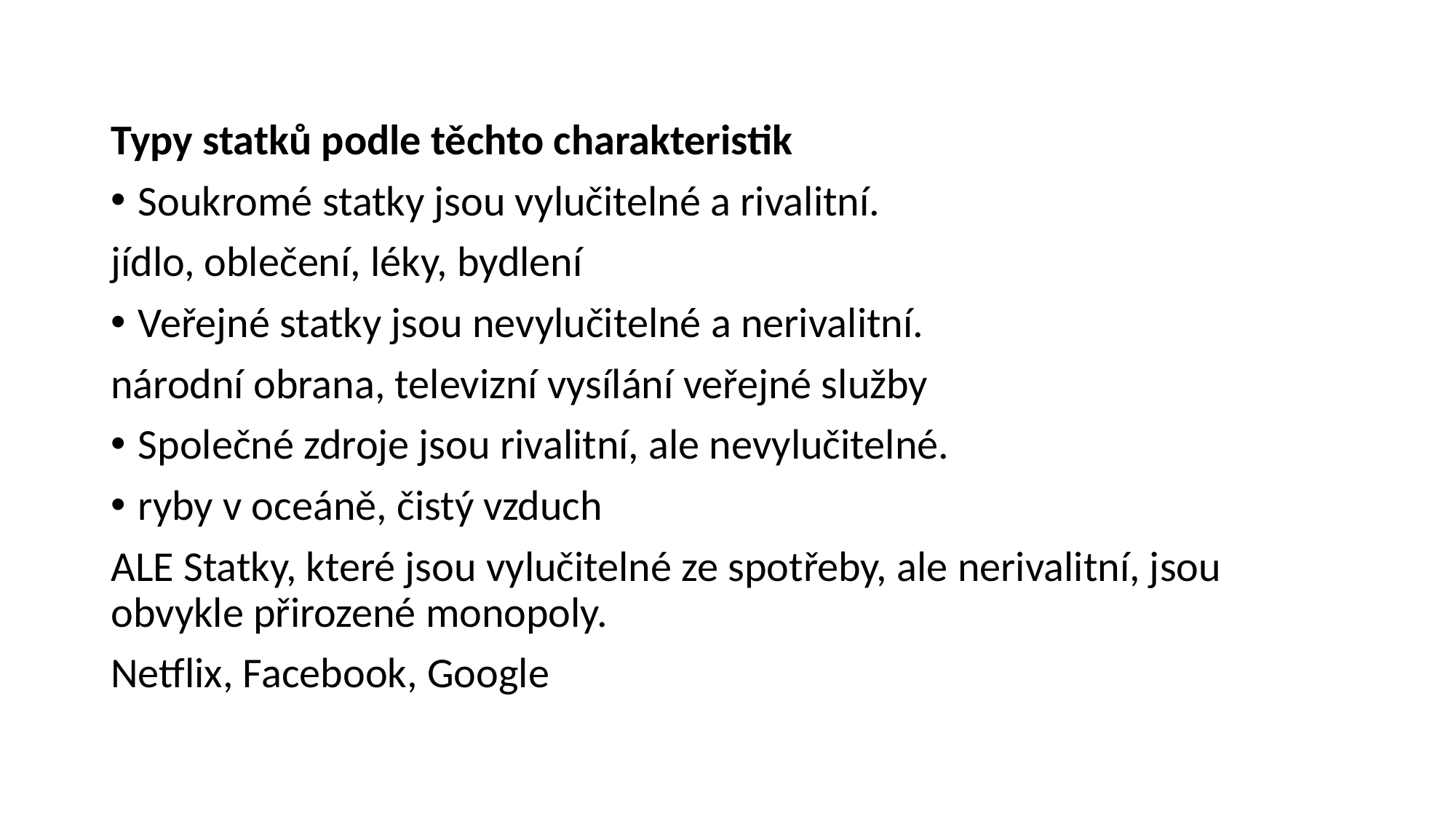

Typy statků podle těchto charakteristik
Soukromé statky jsou vylučitelné a rivalitní.
jídlo, oblečení, léky, bydlení
Veřejné statky jsou nevylučitelné a nerivalitní.
národní obrana, televizní vysílání veřejné služby
Společné zdroje jsou rivalitní, ale nevylučitelné.
ryby v oceáně, čistý vzduch
ALE Statky, které jsou vylučitelné ze spotřeby, ale nerivalitní, jsou obvykle přirozené monopoly.
Netflix, Facebook, Google